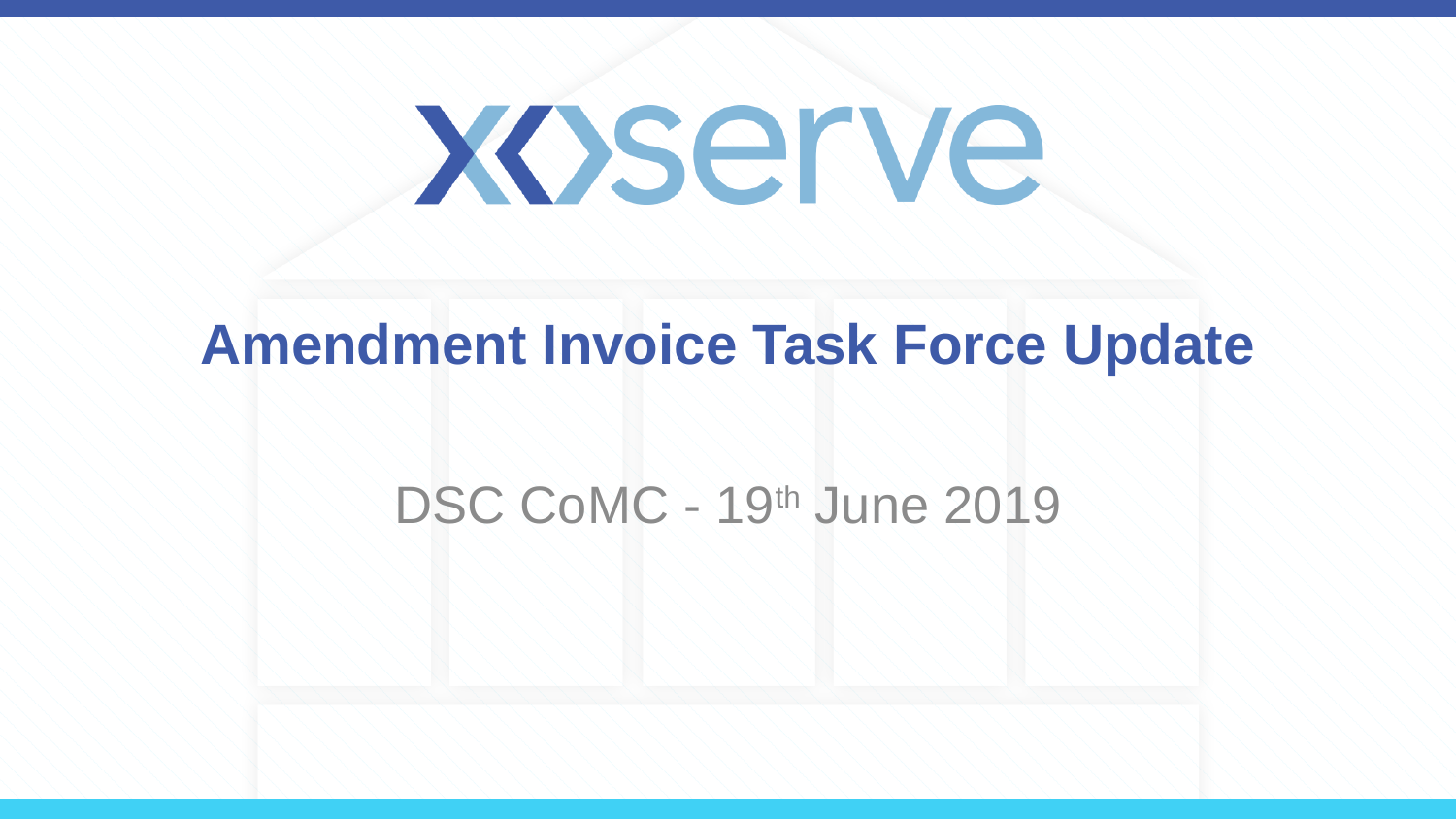

# Amendment Invoice Task Force Update
DSC CoMC - 19th June 2019